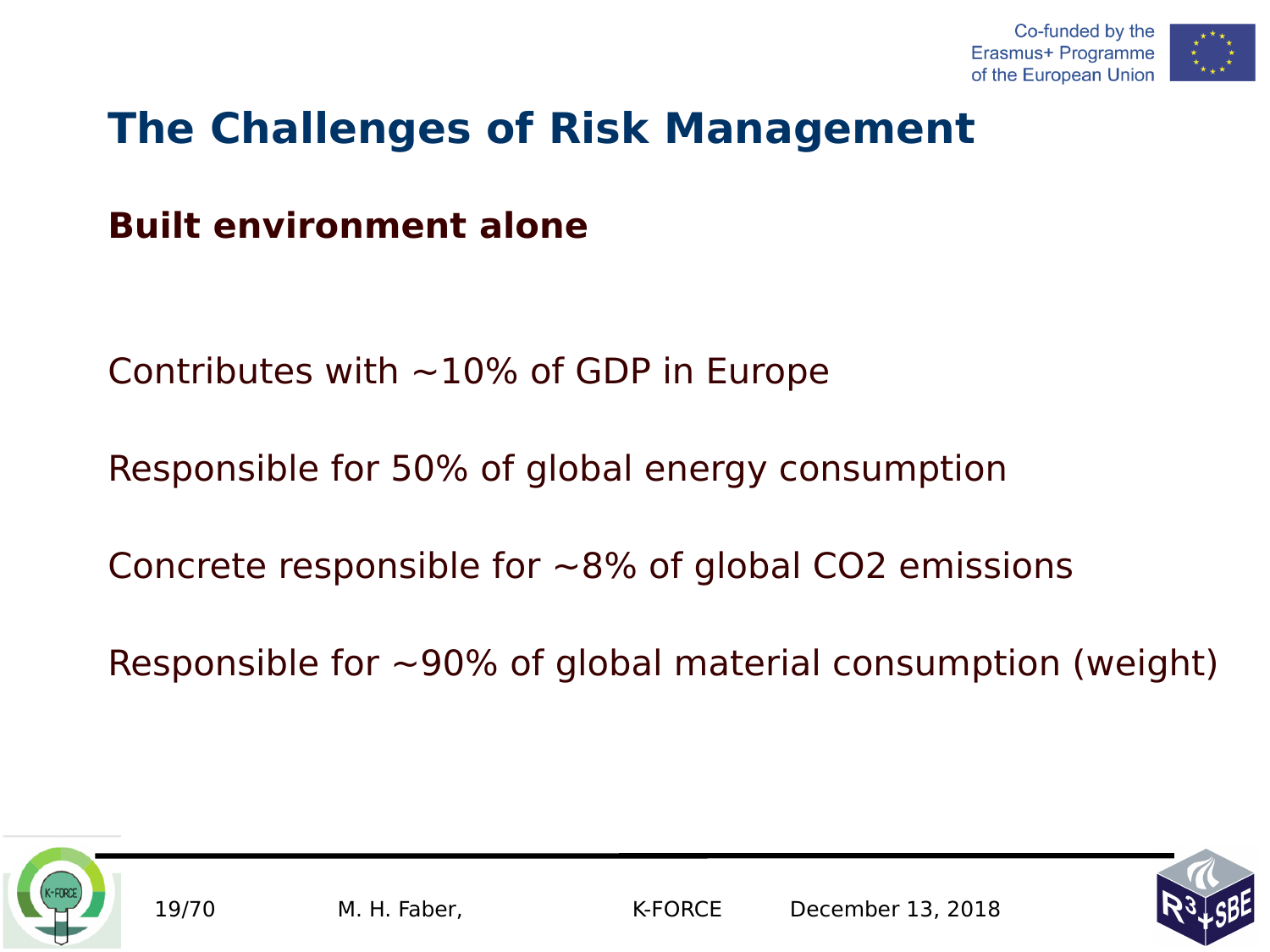

# The Challenges of Risk Management
Built environment alone

Contributes with ~10% of GDP in Europe

Responsible for 50% of global energy consumption

Concrete responsible for ~8% of global CO2 emissions

Responsible for ~90% of global material consumption (weight)